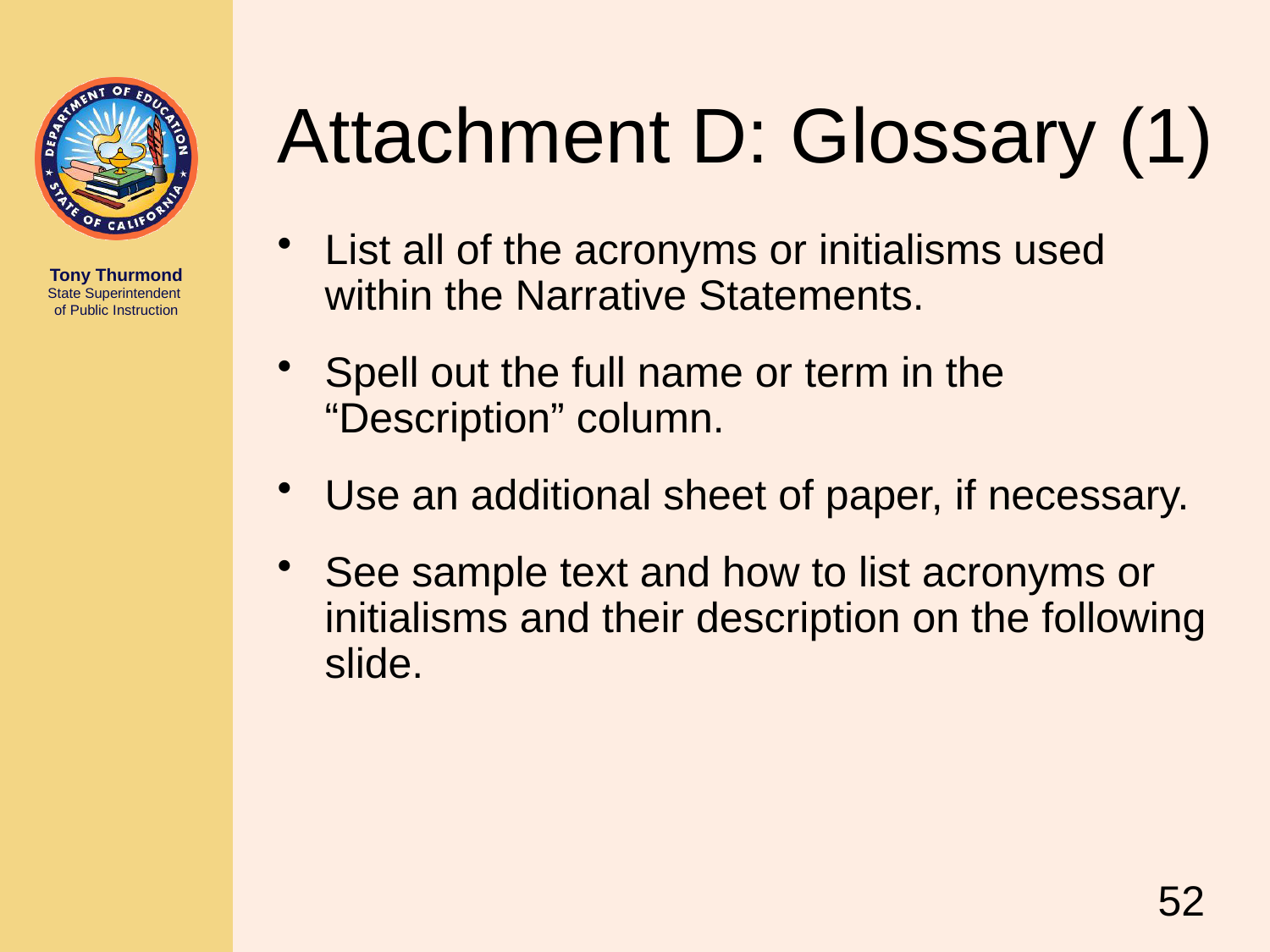

# Attachment D: Glossary (1)
List all of the acronyms or initialisms used within the Narrative Statements.
Spell out the full name or term in the “Description” column.
Use an additional sheet of paper, if necessary.
See sample text and how to list acronyms or initialisms and their description on the following slide.
52